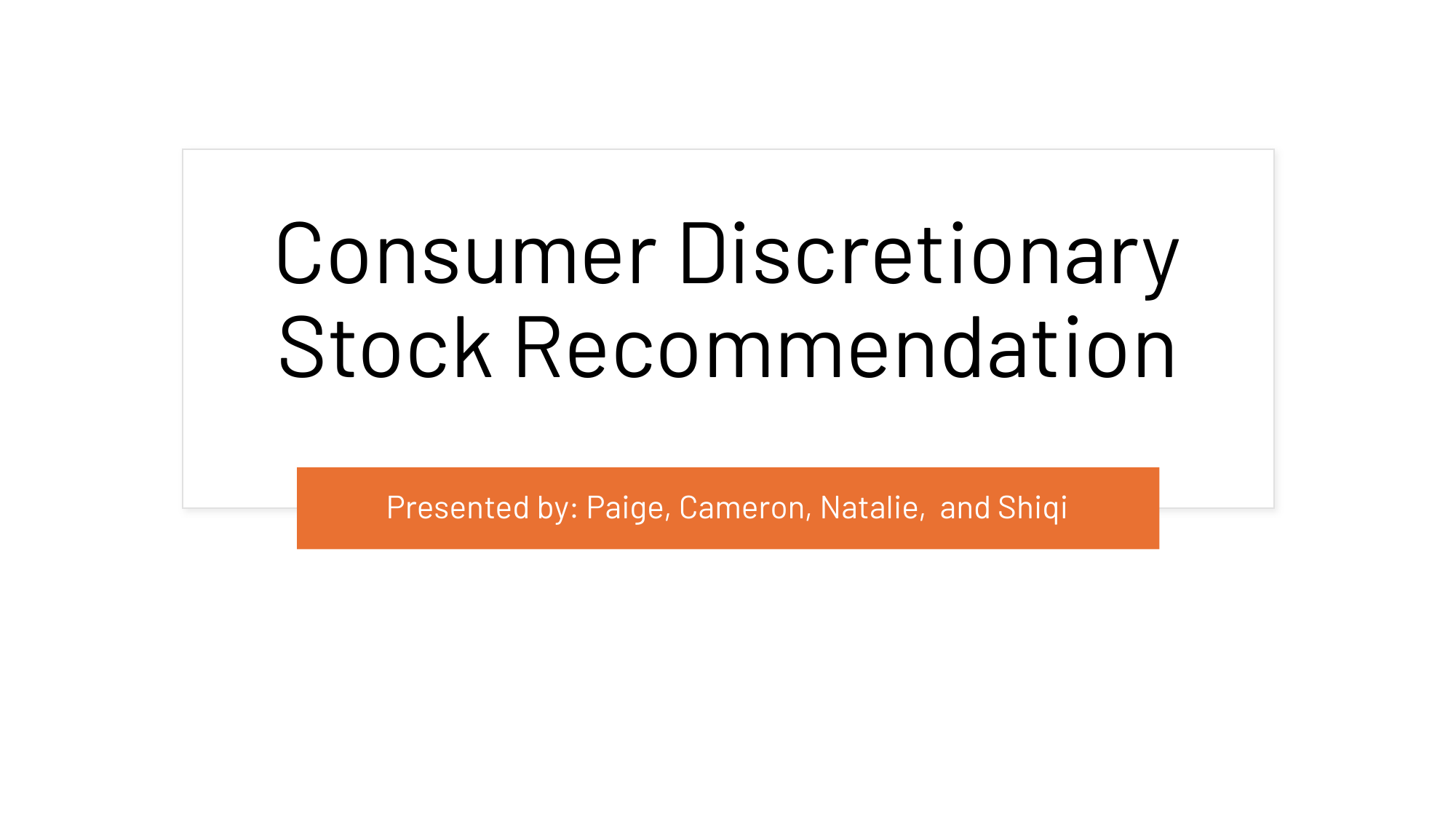

# Consumer Discretionary Stock Recommendation

Presented by: Paige, Cameron, Natalie,  and Shiqi